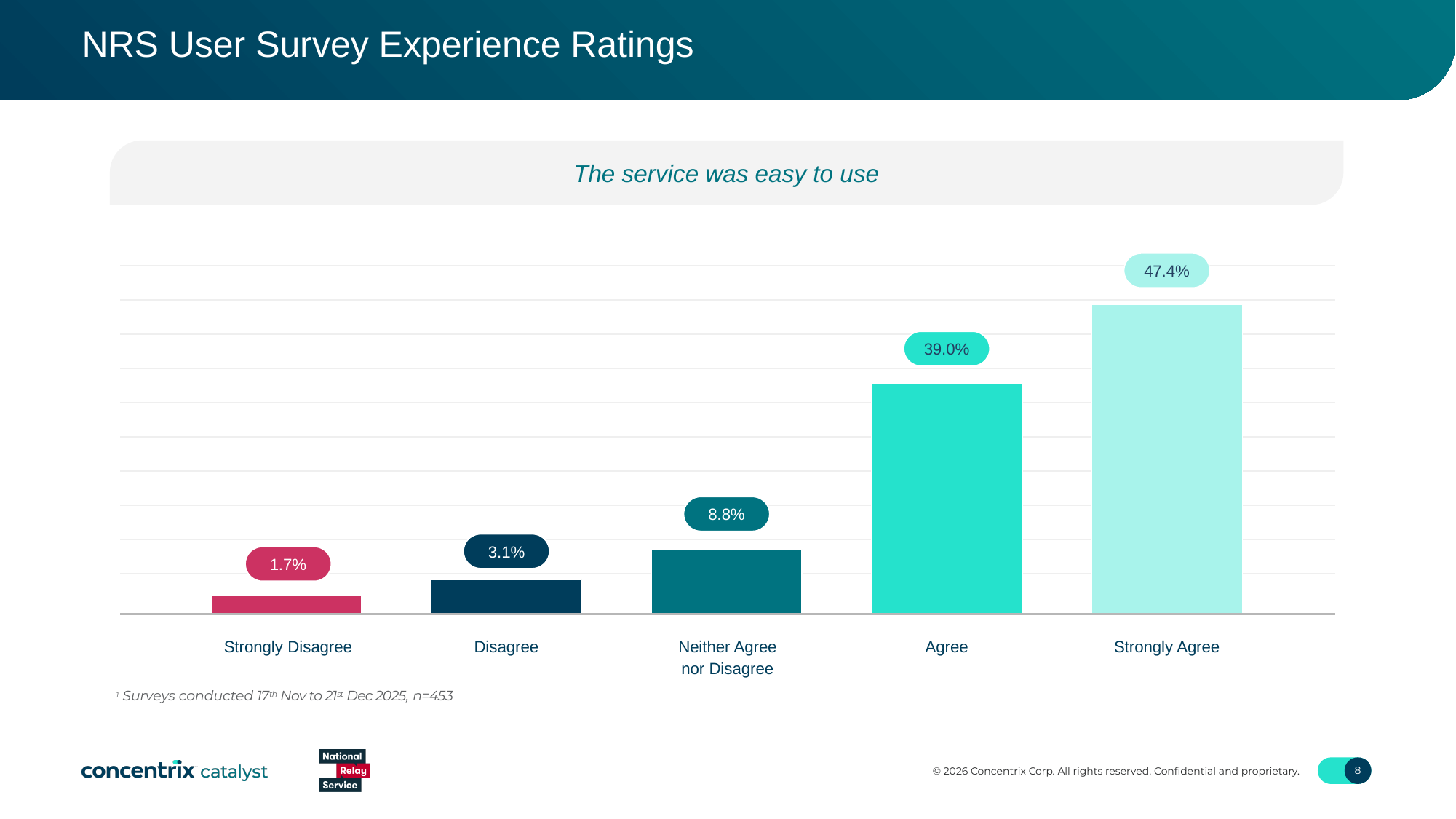

NRS User Survey Experience Ratings
The service was easy to use
47.4%

39.0%

8.8%
3.1%
1.7%

Strongly Disagree
Disagree
Agree
Strongly Agree
Neither Agree
nor Disagree
1 Surveys conducted 17th Nov to 21st Dec 2025, n=453